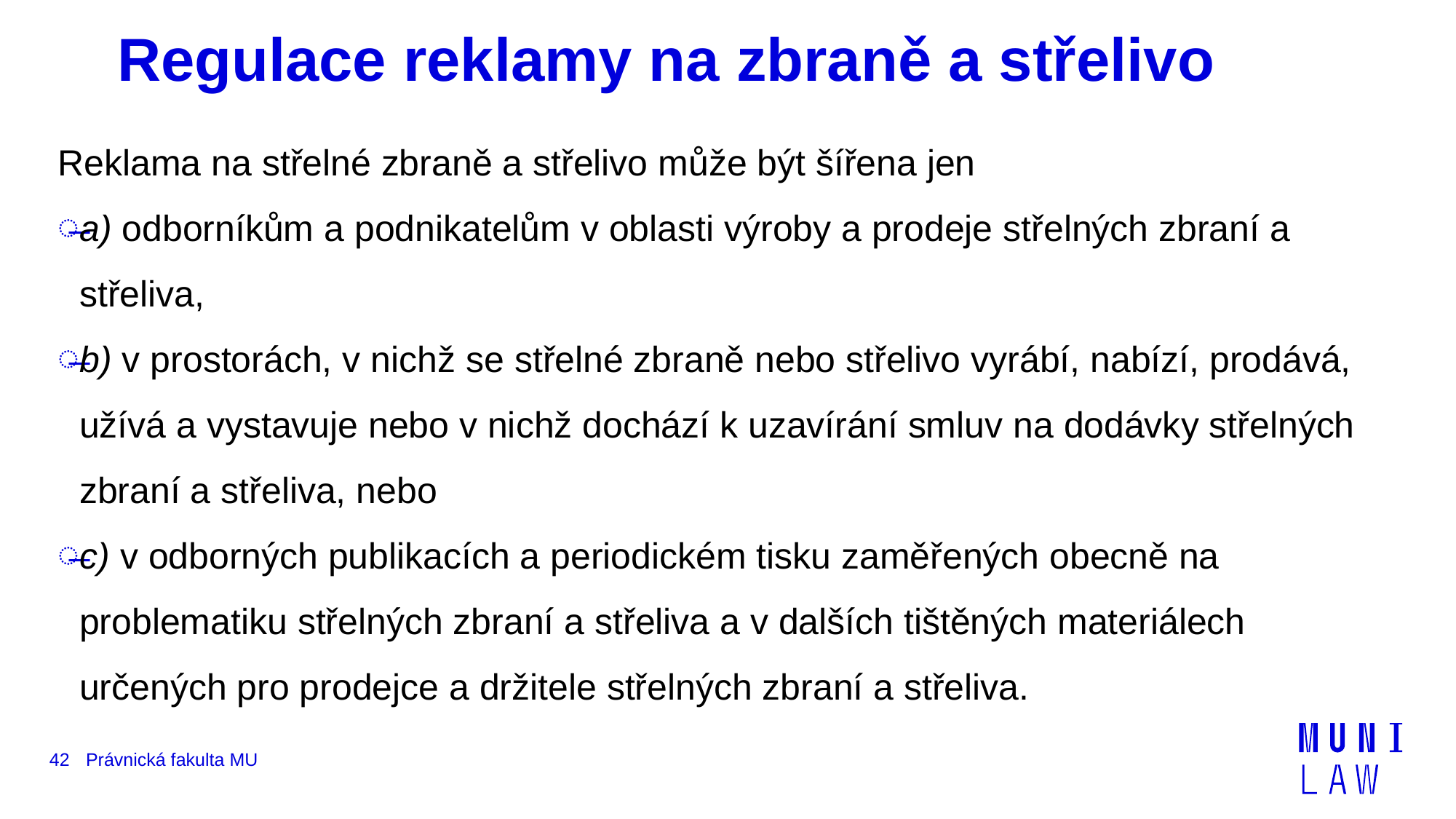

# Regulace reklamy na zbraně a střelivo
Reklama na střelné zbraně a střelivo může být šířena jen
a) odborníkům a podnikatelům v oblasti výroby a prodeje střelných zbraní a střeliva,
b) v prostorách, v nichž se střelné zbraně nebo střelivo vyrábí, nabízí, prodává, užívá a vystavuje nebo v nichž dochází k uzavírání smluv na dodávky střelných zbraní a střeliva, nebo
c) v odborných publikacích a periodickém tisku zaměřených obecně na problematiku střelných zbraní a střeliva a v dalších tištěných materiálech určených pro prodejce a držitele střelných zbraní a střeliva.

42
Právnická fakulta MU